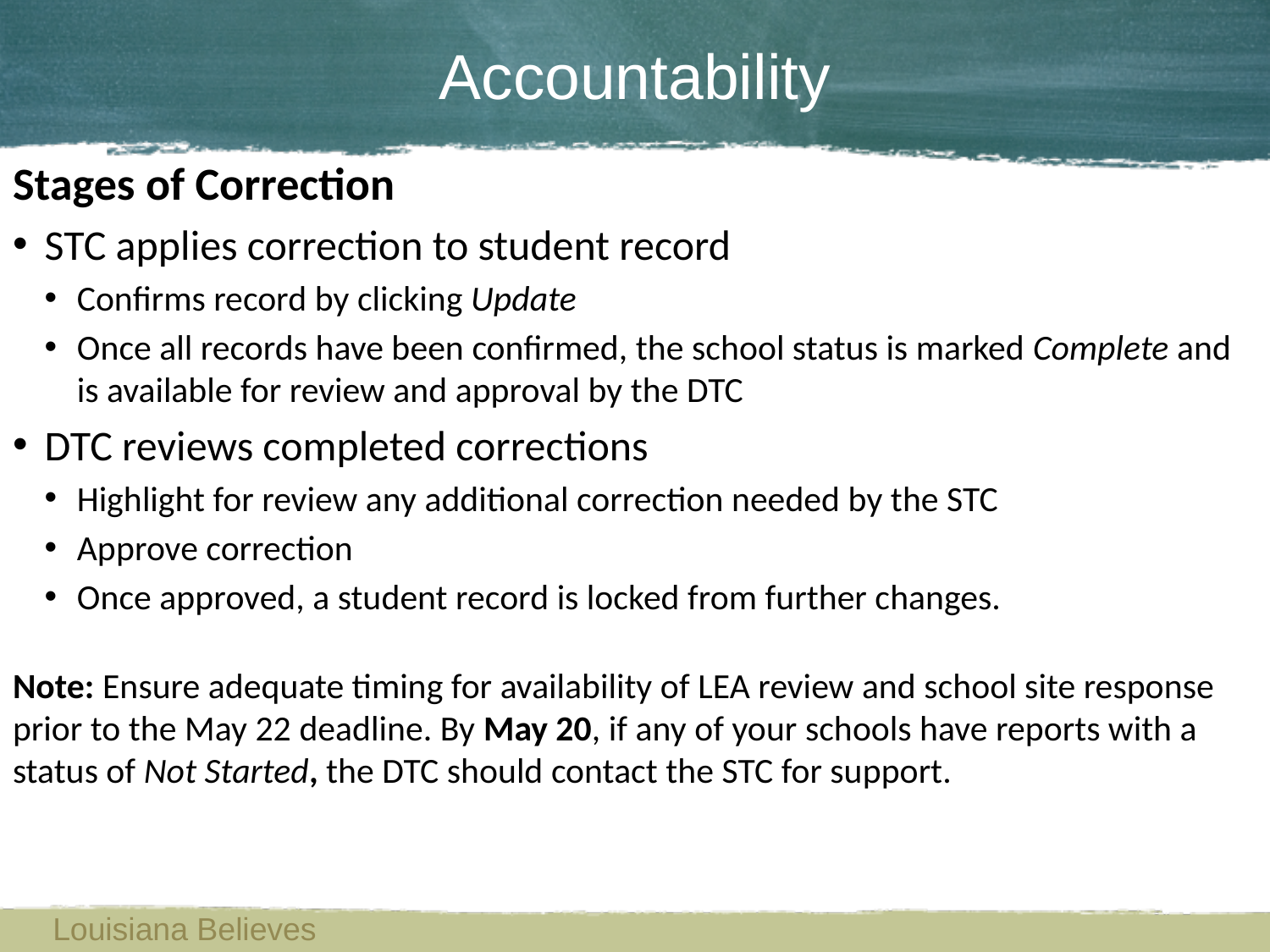

# Accountability
Stages of Correction
STC applies correction to student record
Confirms record by clicking Update
Once all records have been confirmed, the school status is marked Complete and is available for review and approval by the DTC
DTC reviews completed corrections
Highlight for review any additional correction needed by the STC
Approve correction
Once approved, a student record is locked from further changes.

Note: Ensure adequate timing for availability of LEA review and school site response prior to the May 22 deadline. By May 20, if any of your schools have reports with a status of Not Started, the DTC should contact the STC for support.

Louisiana Believes